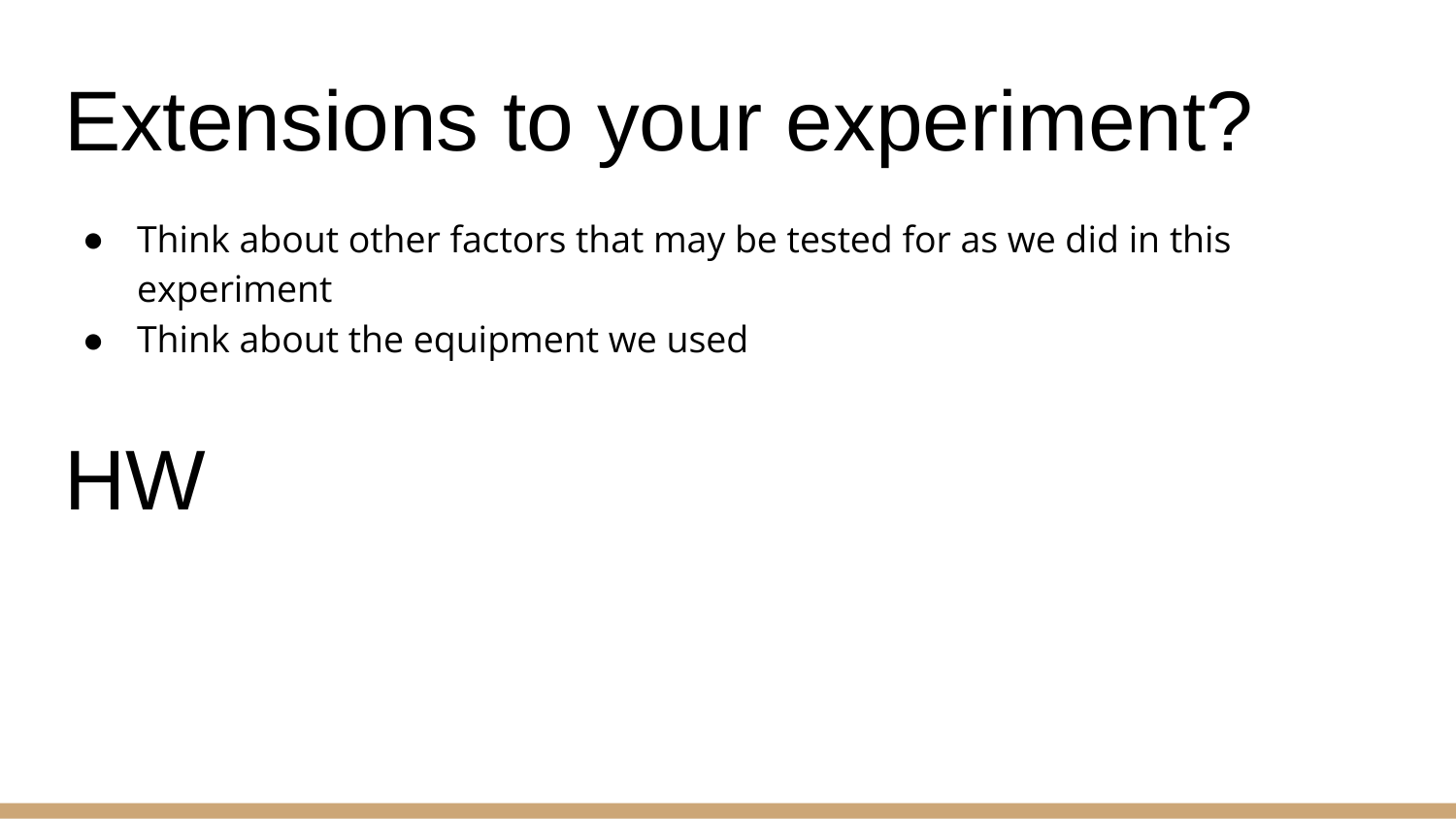

# Extensions to your experiment?
Think about other factors that may be tested for as we did in this experiment
Think about the equipment we used

HW